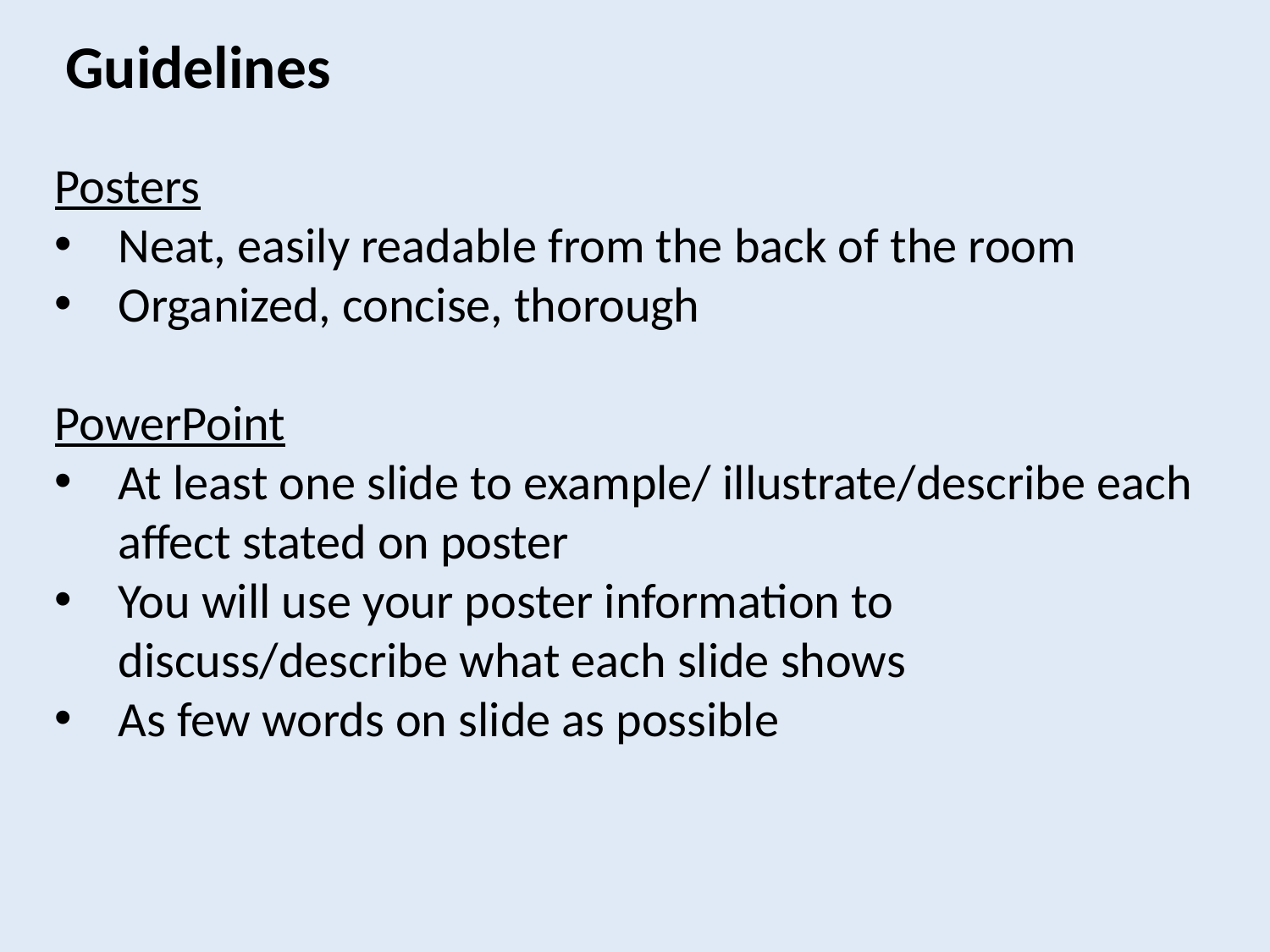

Guidelines
Posters
Neat, easily readable from the back of the room
Organized, concise, thorough

PowerPoint
At least one slide to example/ illustrate/describe each affect stated on poster
You will use your poster information to discuss/describe what each slide shows
As few words on slide as possible